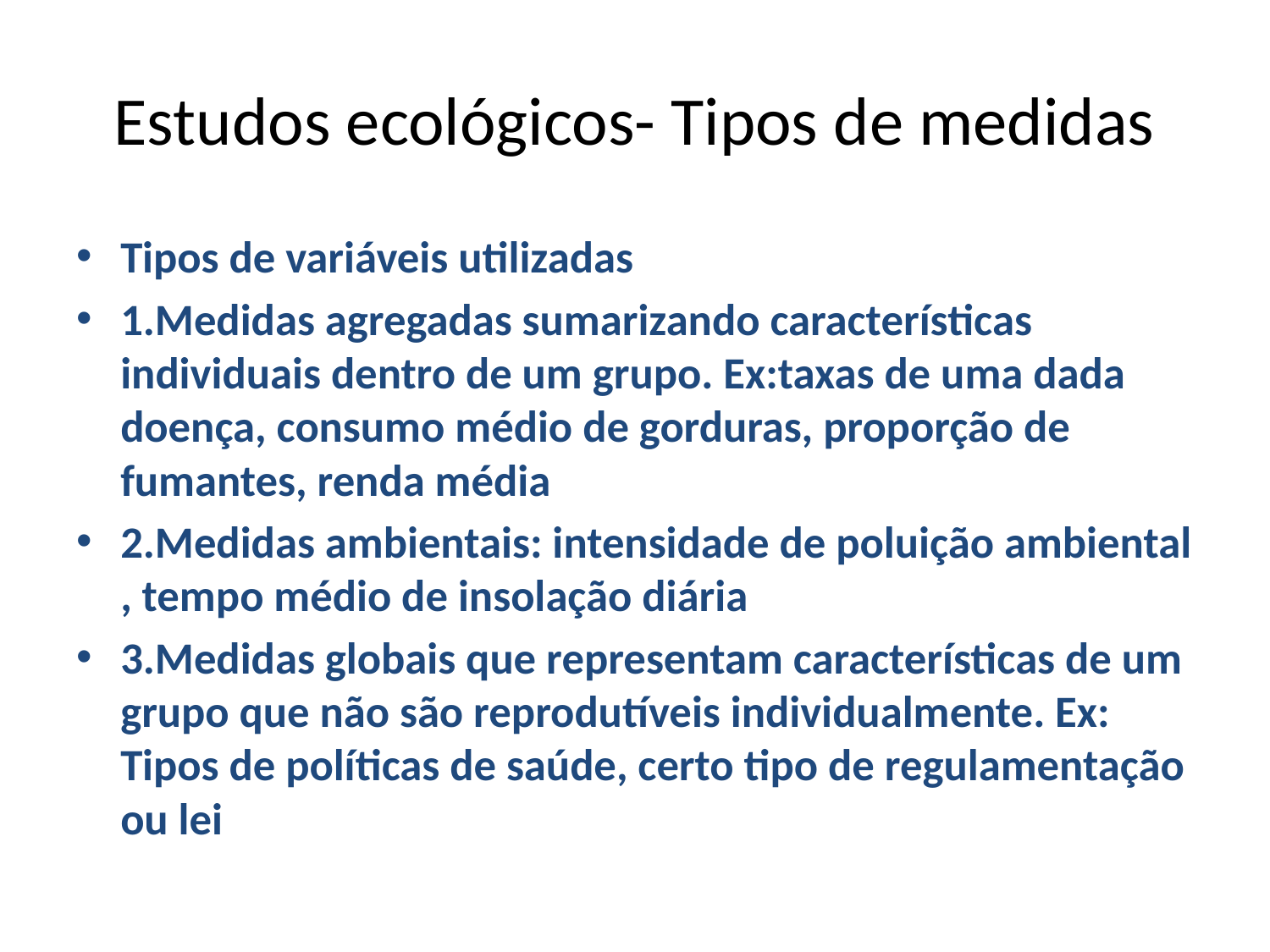

# Estudos ecológicos- Tipos de medidas
Tipos de variáveis utilizadas
1.Medidas agregadas sumarizando características individuais dentro de um grupo. Ex:taxas de uma dada doença, consumo médio de gorduras, proporção de fumantes, renda média
2.Medidas ambientais: intensidade de poluição ambiental , tempo médio de insolação diária
3.Medidas globais que representam características de um grupo que não são reprodutíveis individualmente. Ex: Tipos de políticas de saúde, certo tipo de regulamentação ou lei